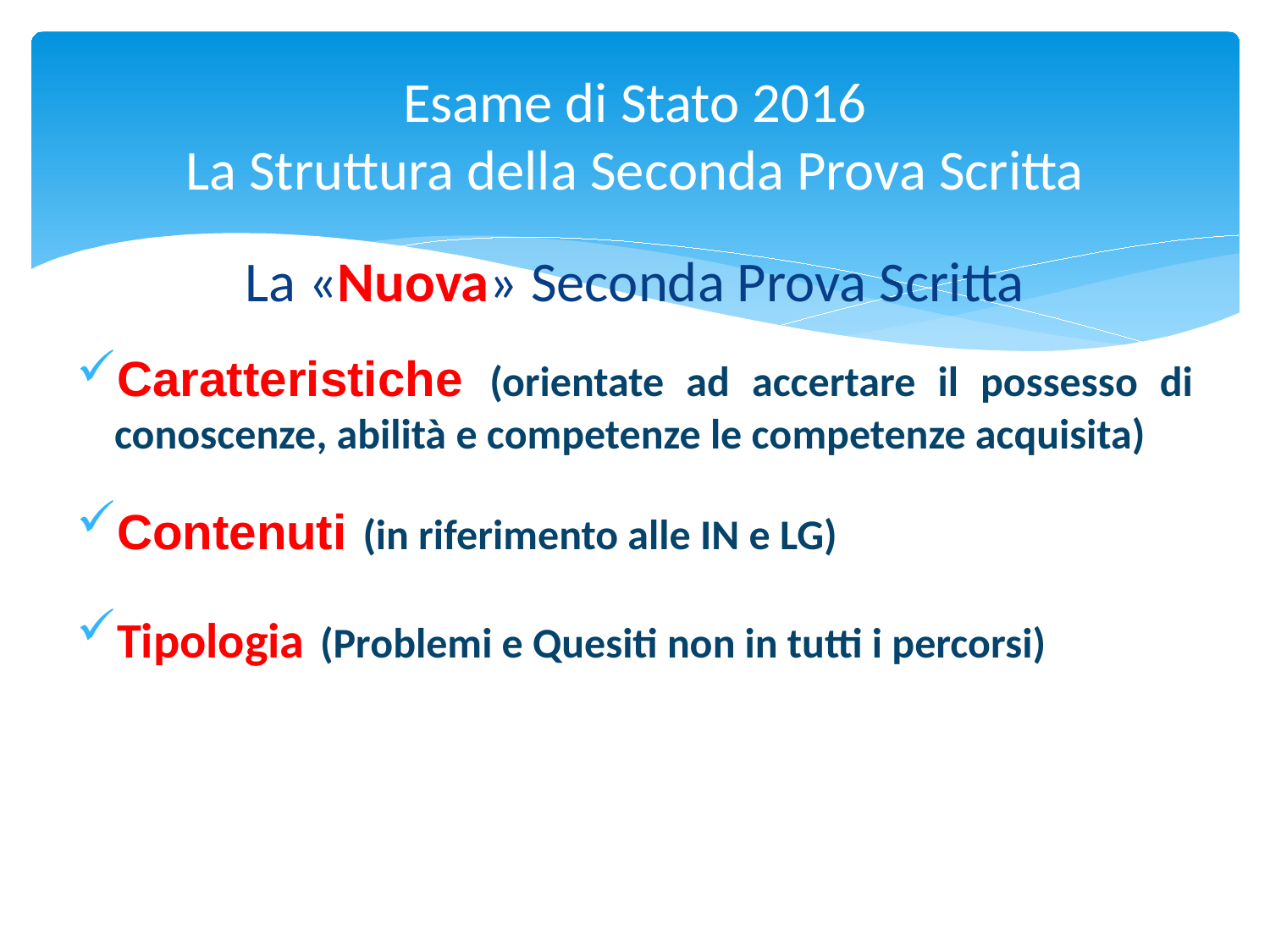

# Esame di Stato 2016 La Struttura della Seconda Prova Scritta

La «Nuova» Seconda Prova Scritta

Caratteristiche (orientate ad accertare il possesso di conoscenze, abilità e competenze le competenze acquisita)

Contenuti (in riferimento alle IN e LG)

Tipologia (Problemi e Quesiti non in tutti i percorsi)